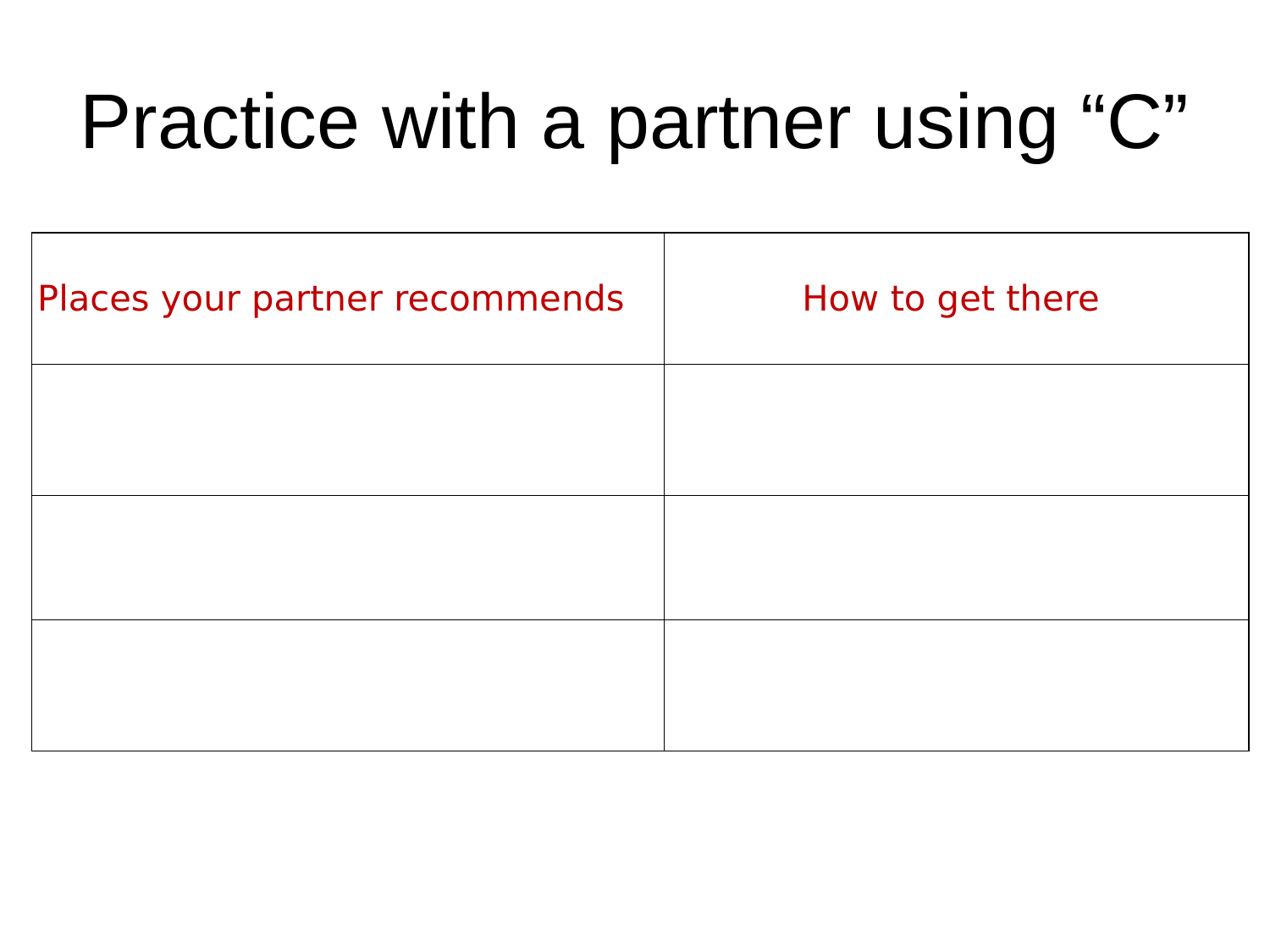

# Practice with a partner using “C”
| Places your partner recommends | How to get there |
| --- | --- |
|  |  |
|  |  |
|  |  |